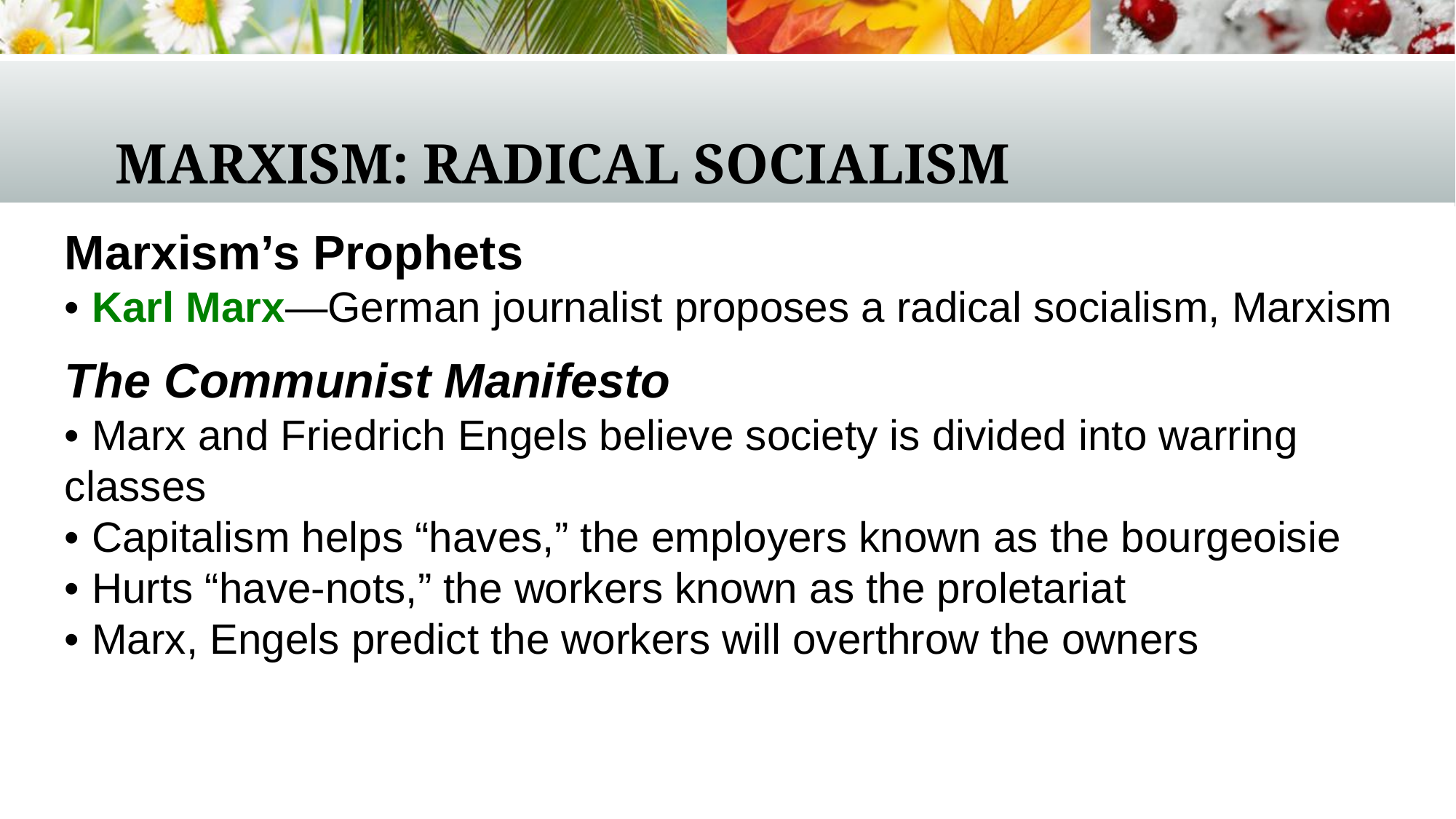

# Marxism: Radical Socialism
Marxism’s Prophets
•	Karl Marx—German journalist proposes a radical socialism, Marxism
The Communist Manifesto
•	Marx and Friedrich Engels believe society is divided into warring classes
•	Capitalism helps “haves,” the employers known as the bourgeoisie
•	Hurts “have-nots,” the workers known as the proletariat
•	Marx, Engels predict the workers will overthrow the owners